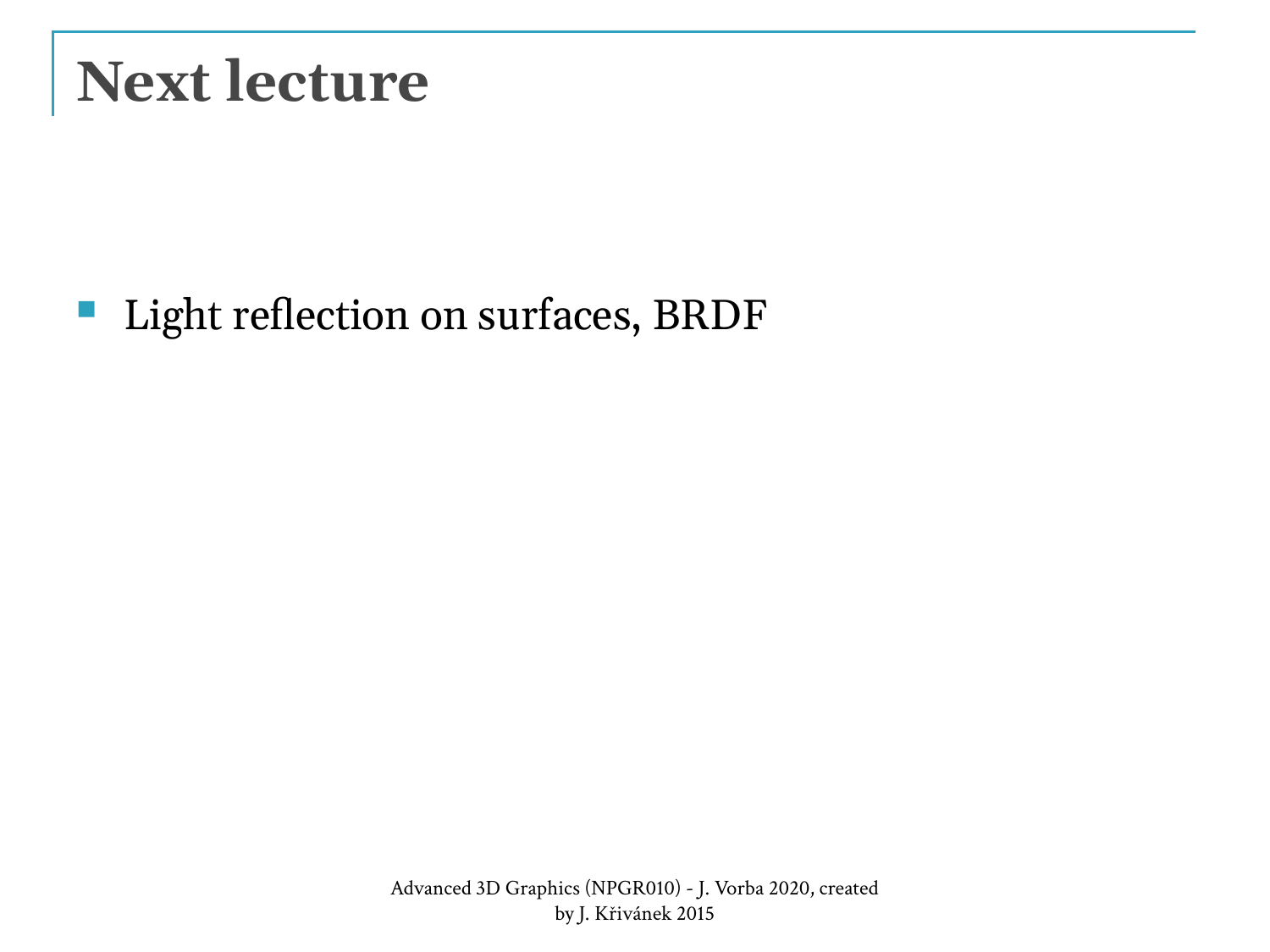

# Next lecture

Light reflection on surfaces, BRDF

Advanced 3D Graphics (NPGR010) - J. Vorba 2020, created by J. Křivánek 2015